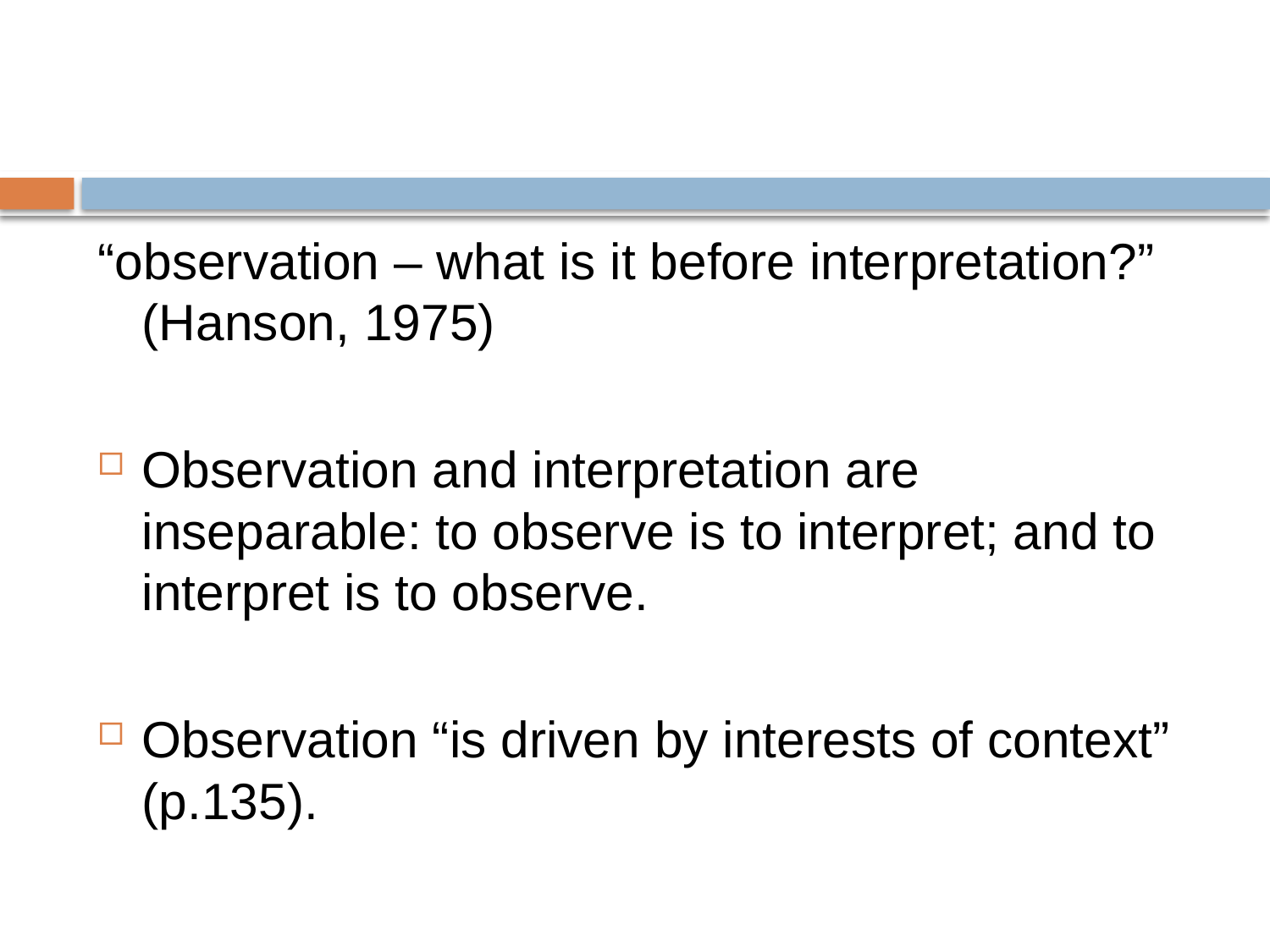

#
“observation – what is it before interpretation?” (Hanson, 1975)

Observation and interpretation are inseparable: to observe is to interpret; and to interpret is to observe.

Observation “is driven by interests of context” (p.135).